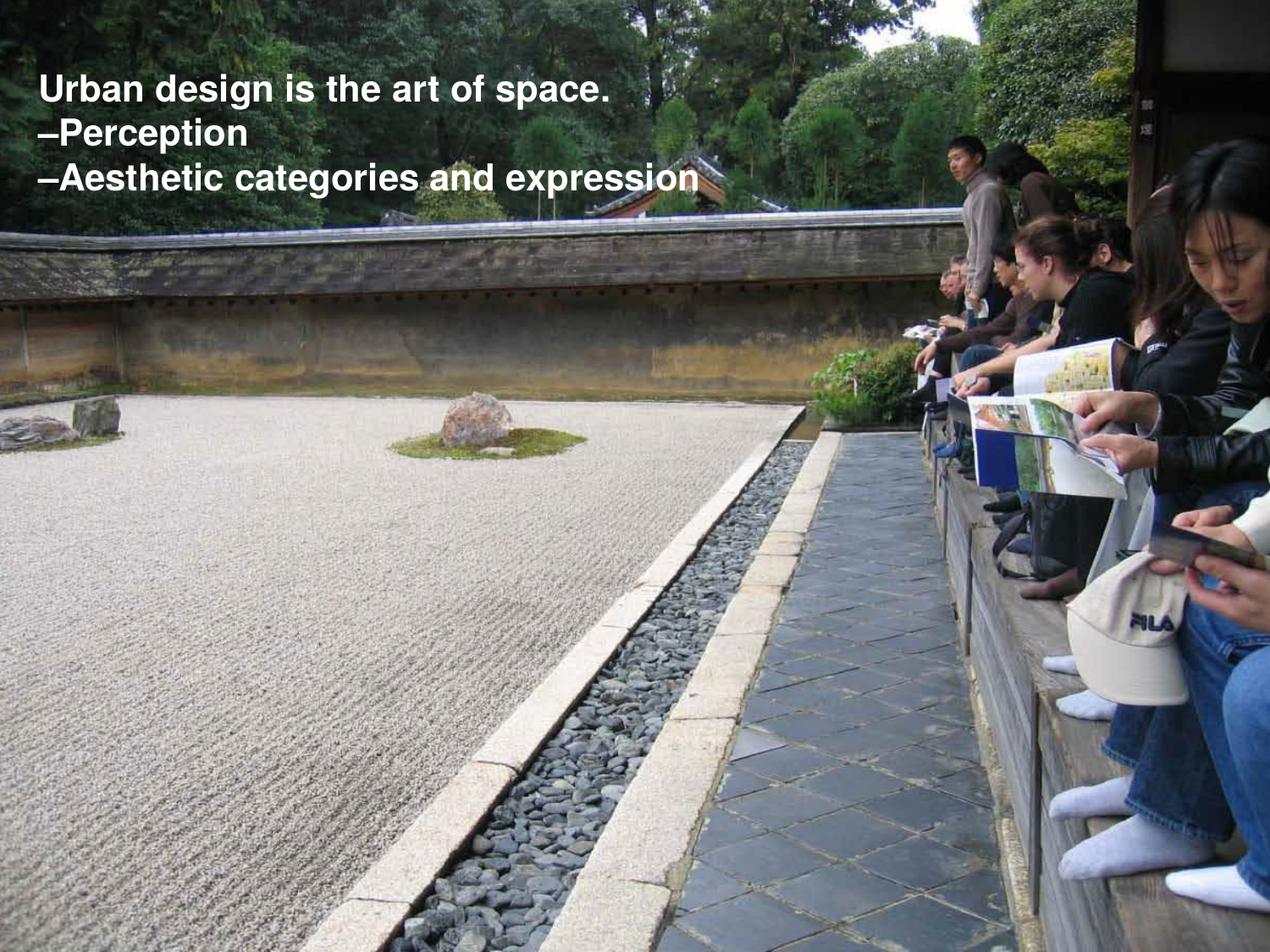

Urban design is the art of space.
–Perception
–Aesthetic categories and expression
Antti Ahlava – Kaupunkisuunnittelu ammattina 10.9.2009